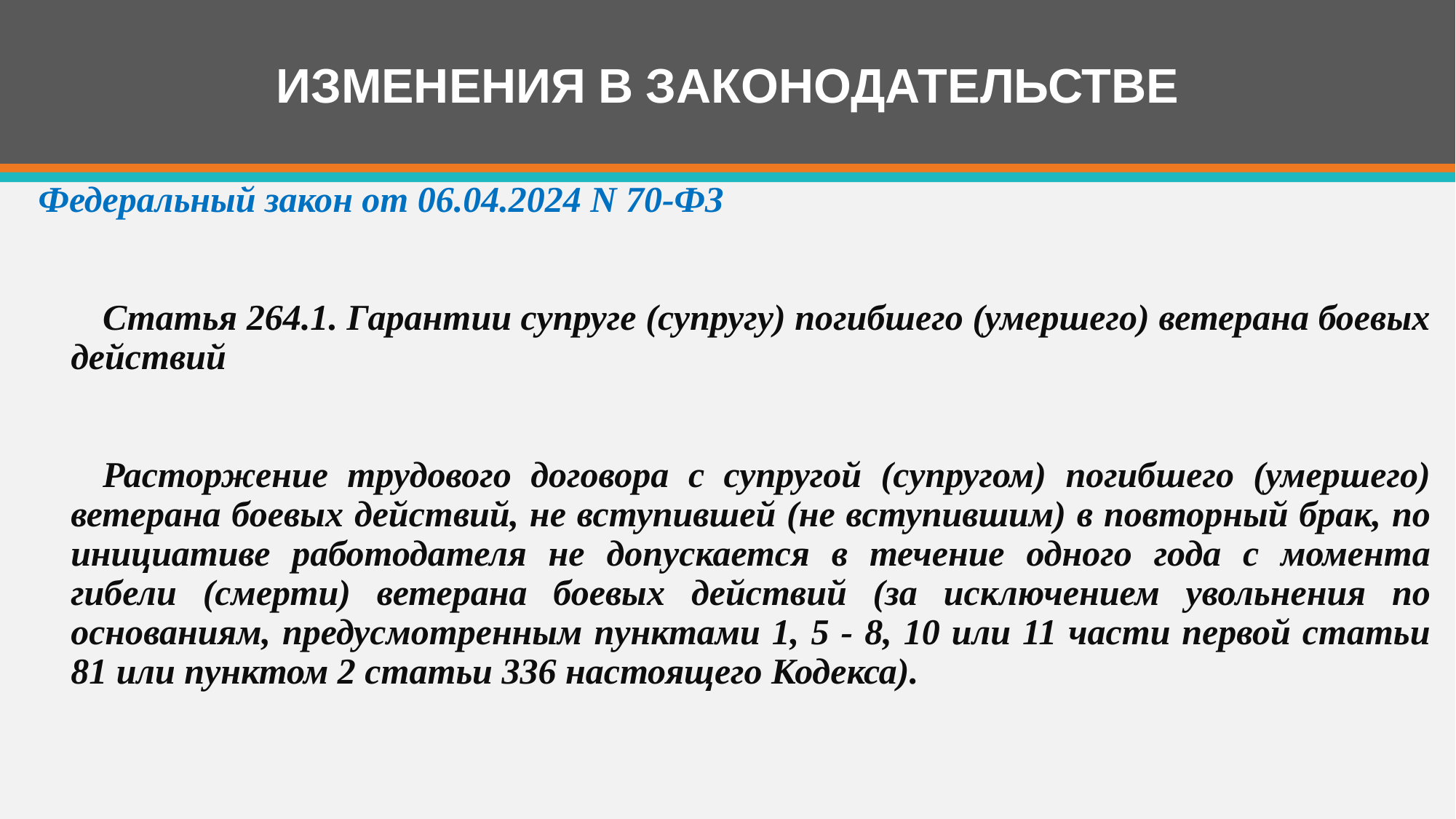

# ИЗМЕНЕНИЯ В ЗАКОНОДАТЕЛЬСТВЕ
Федеральный закон от 06.04.2024 N 70-ФЗ

Статья 264.1. Гарантии супруге (супругу) погибшего (умершего) ветерана боевых действий

Расторжение трудового договора с супругой (супругом) погибшего (умершего) ветерана боевых действий, не вступившей (не вступившим) в повторный брак, по инициативе работодателя не допускается в течение одного года с момента гибели (смерти) ветерана боевых действий (за исключением увольнения по основаниям, предусмотренным пунктами 1, 5 - 8, 10 или 11 части первой статьи 81 или пунктом 2 статьи 336 настоящего Кодекса).